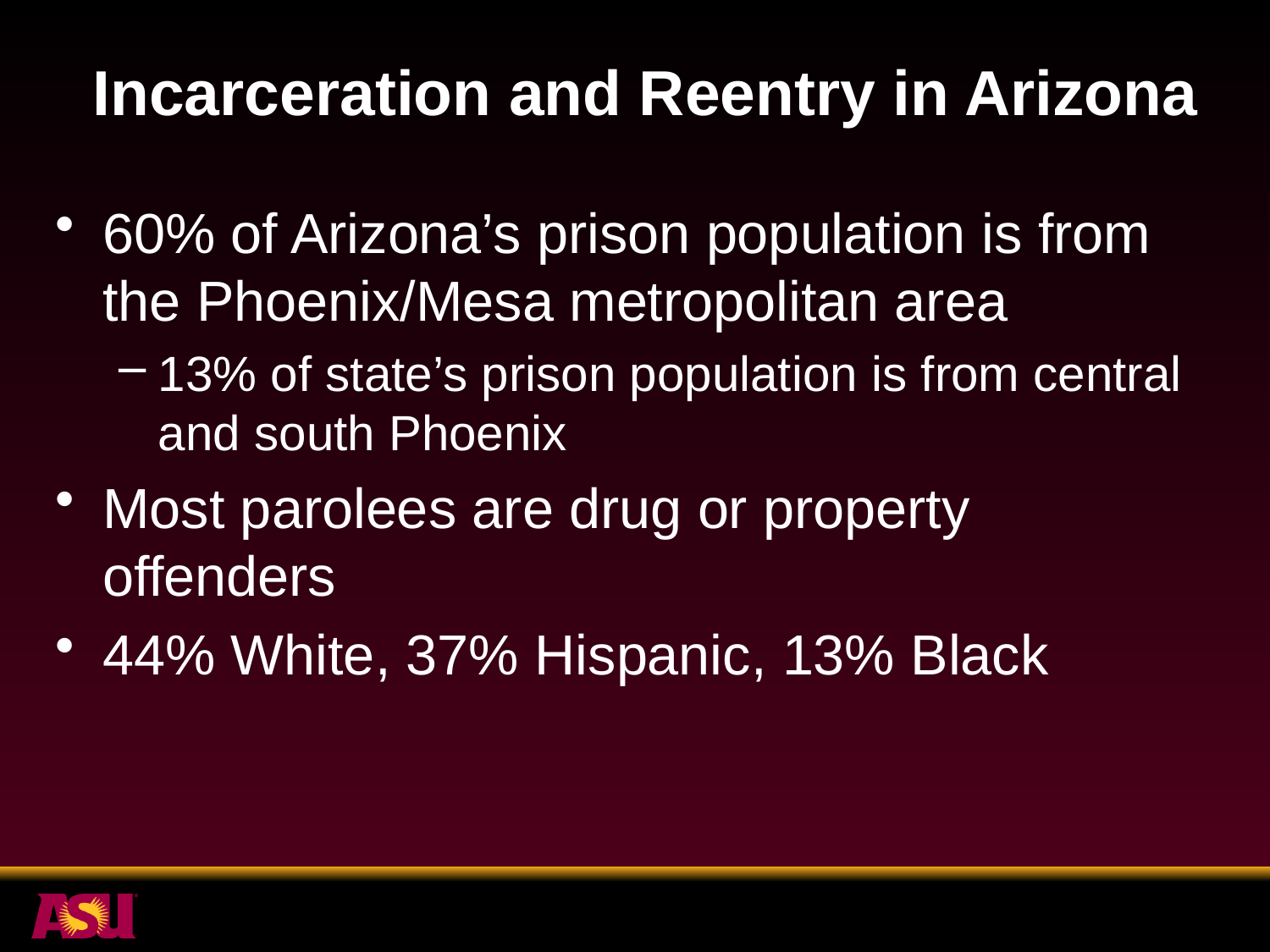

# Incarceration and Reentry in Arizona
60% of Arizona’s prison population is from the Phoenix/Mesa metropolitan area
13% of state’s prison population is from central and south Phoenix
Most parolees are drug or property offenders
44% White, 37% Hispanic, 13% Black